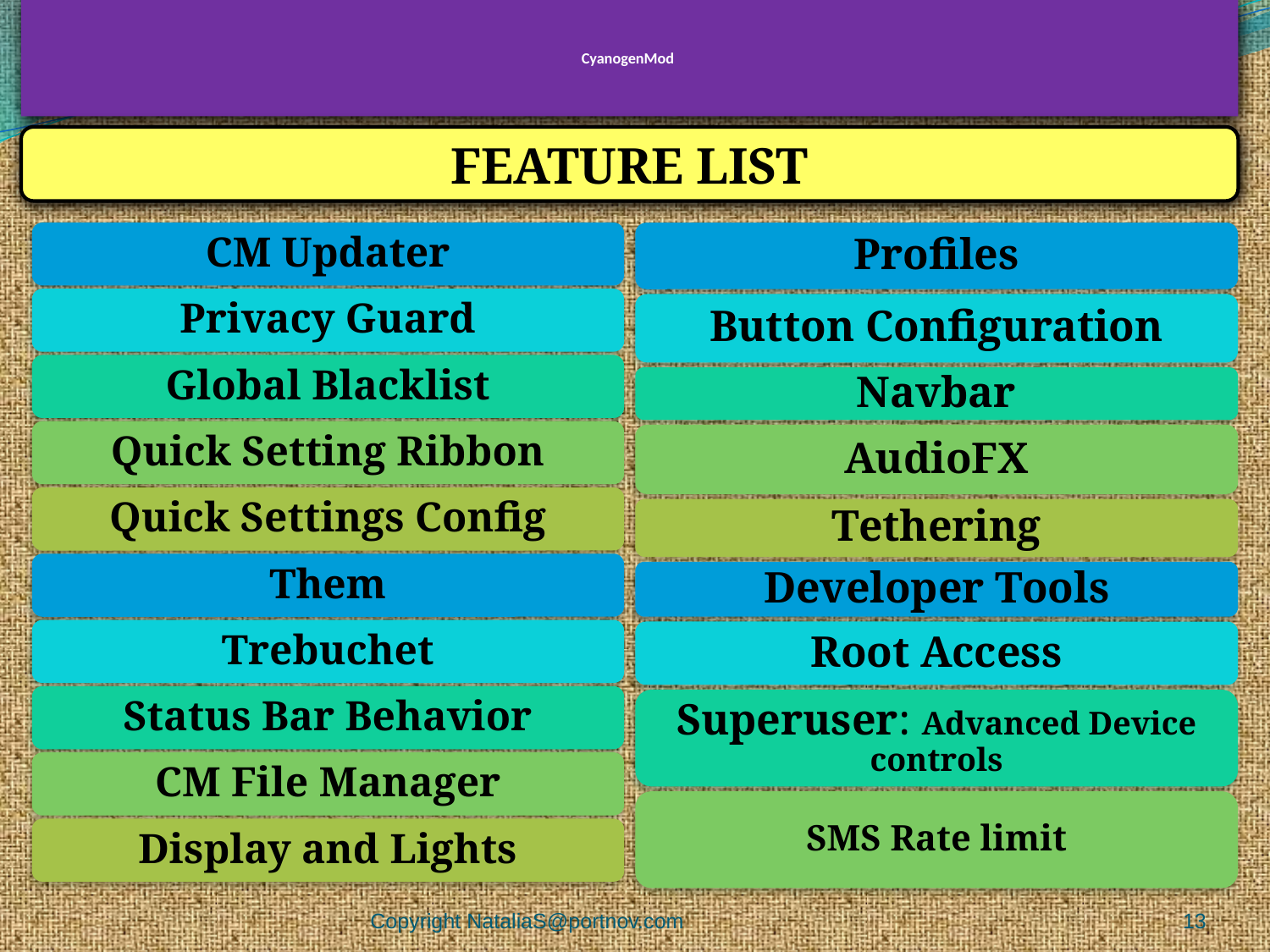

# CyanogenMod
FEATURE LIST
CM Updater
Privacy Guard
Global Blacklist
Quick Setting Ribbon
Quick Settings Config
Them
Trebuchet
Status Bar Behavior
CM File Manager
Display and Lights
Profiles
Button Configuration
Navbar
AudioFX
Tethering
Developer Tools
Root Access
Superuser: Advanced Device controls
SMS Rate limit

Copyright NataliaS@portnov.com
13